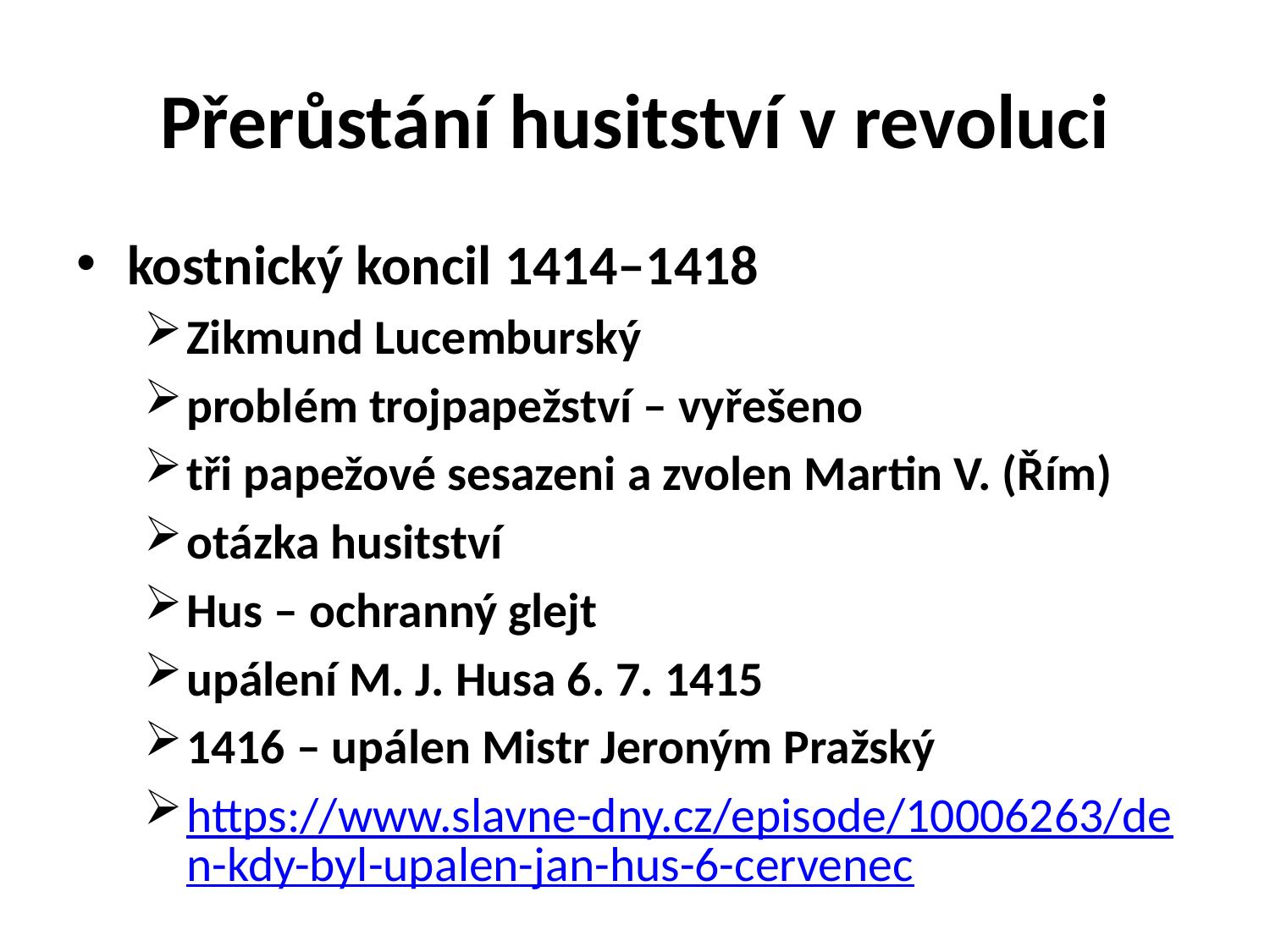

# Přerůstání husitství v revoluci
kostnický koncil 1414–1418
Zikmund Lucemburský
problém trojpapežství – vyřešeno
tři papežové sesazeni a zvolen Martin V. (Řím)
otázka husitství
Hus – ochranný glejt
upálení M. J. Husa 6. 7. 1415
1416 – upálen Mistr Jeroným Pražský
https://www.slavne-dny.cz/episode/10006263/den-kdy-byl-upalen-jan-hus-6-cervenec